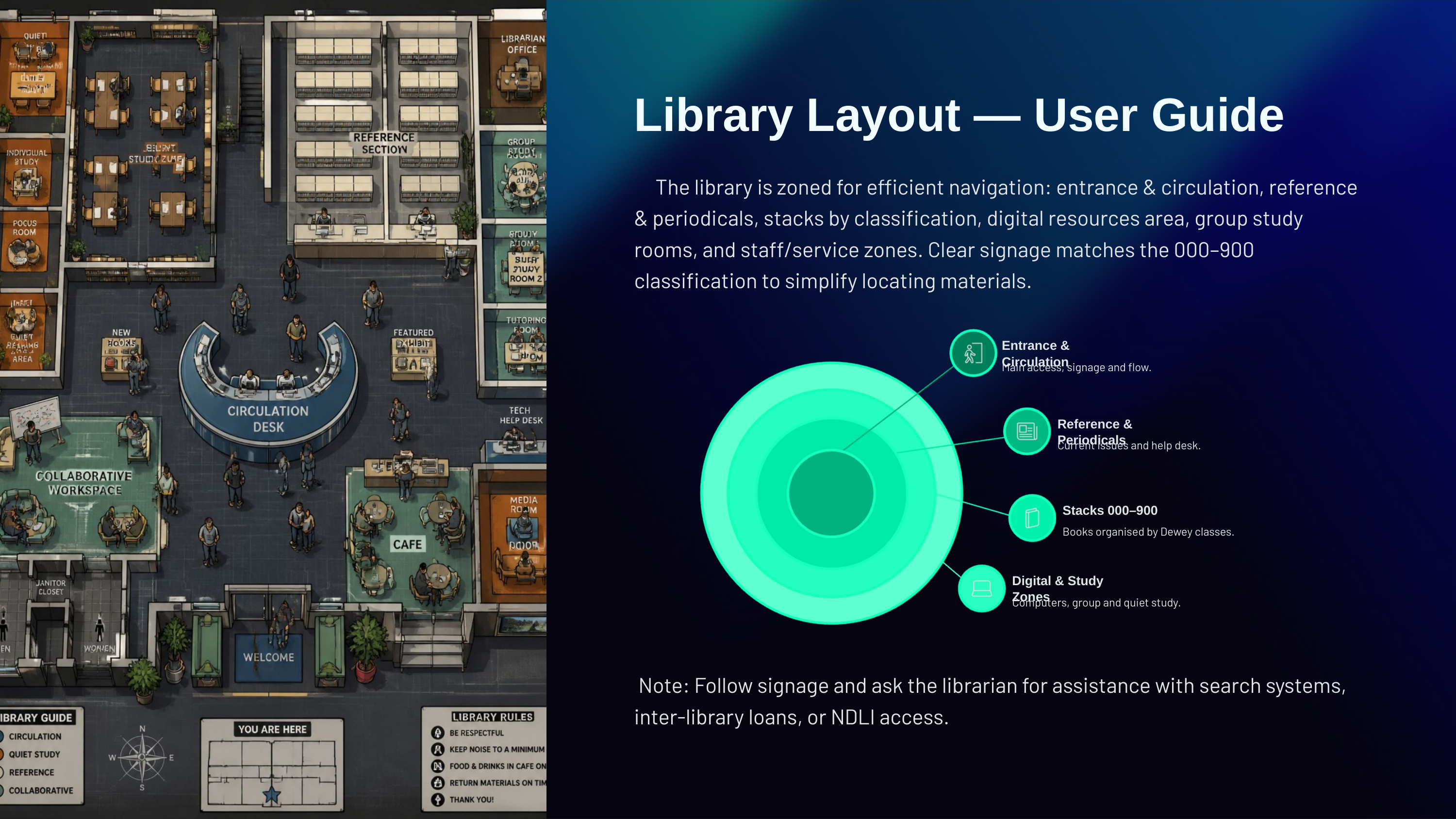

Library Layout — User Guide
     The library is zoned for efficient navigation: entrance & circulation, reference & periodicals, stacks by classification, digital resources area, group study rooms, and staff/service zones. Clear signage matches the 000–900 classification to simplify locating materials.

Entrance & Circulation
Main access, signage and flow.
Reference & Periodicals
Current issues and help desk.
Stacks 000–900
Books organised by Dewey classes.
Digital & Study Zones
Computers, group and quiet study.
 Note: Follow signage and ask the librarian for assistance with search systems, inter-library loans, or NDLI access.